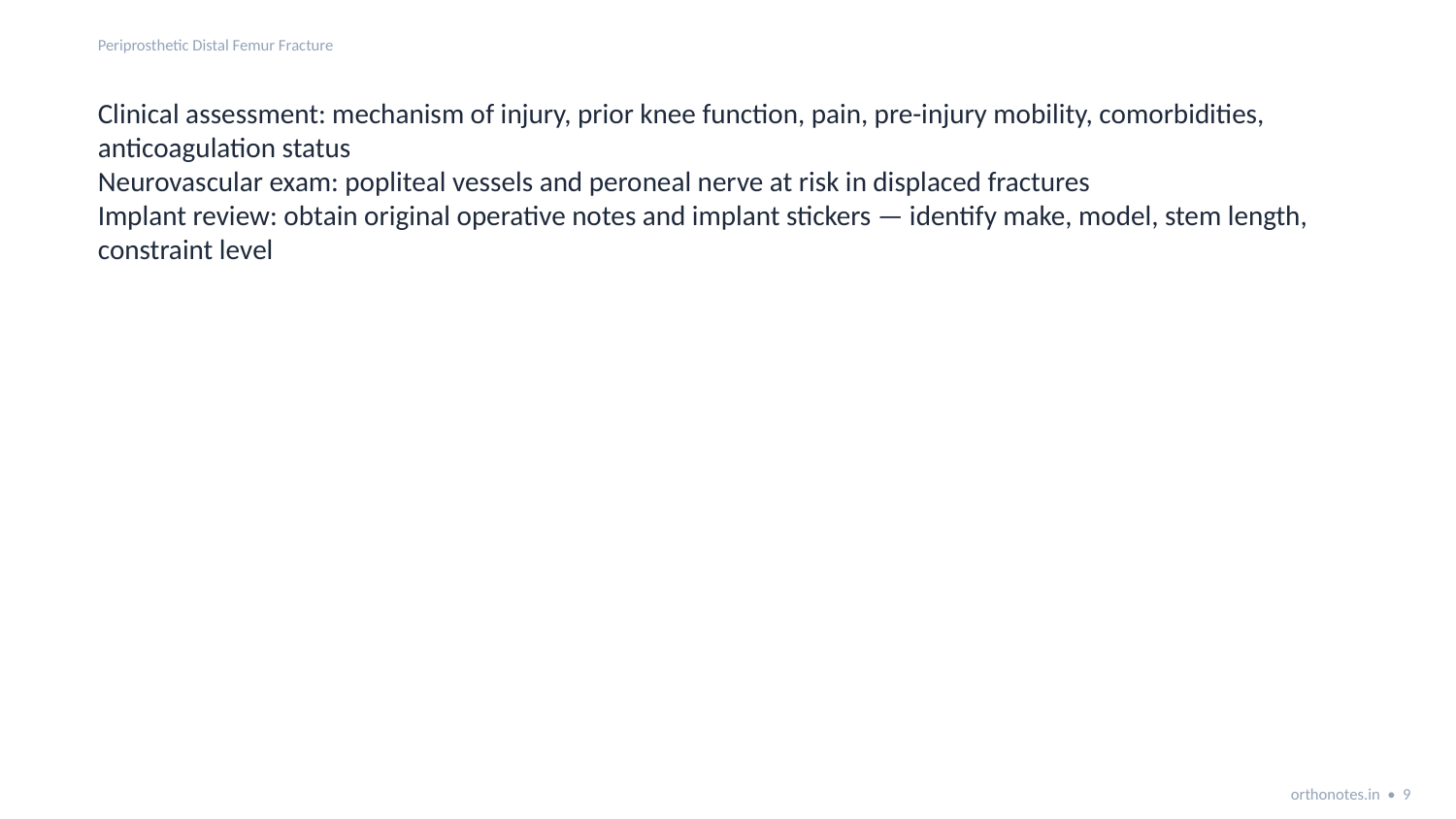

Periprosthetic Distal Femur Fracture
Clinical assessment: mechanism of injury, prior knee function, pain, pre-injury mobility, comorbidities, anticoagulation status
Neurovascular exam: popliteal vessels and peroneal nerve at risk in displaced fractures
Implant review: obtain original operative notes and implant stickers — identify make, model, stem length, constraint level
orthonotes.in  •  9